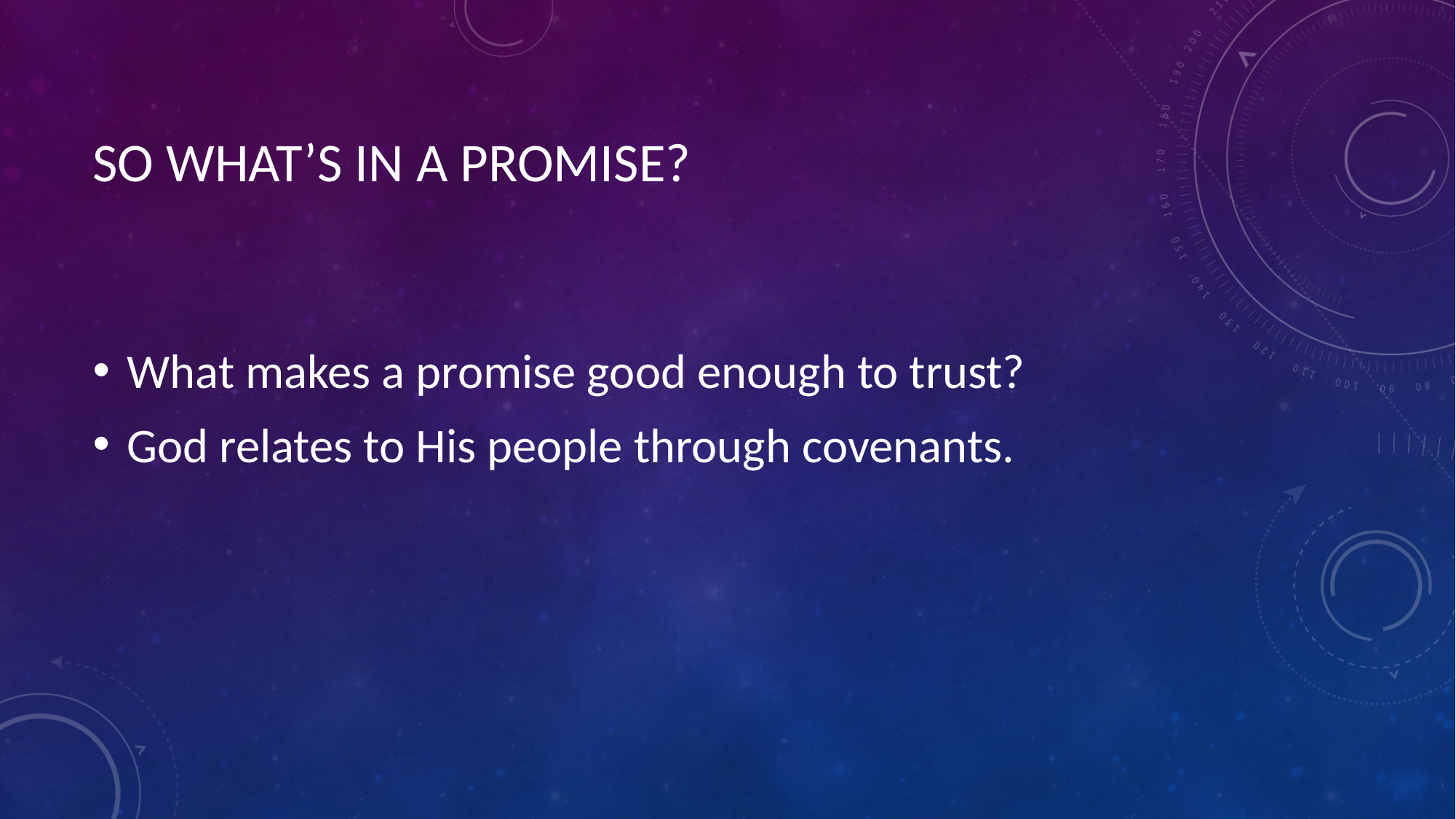

# So what’s In a promise?
What makes a promise good enough to trust?
God relates to His people through covenants.